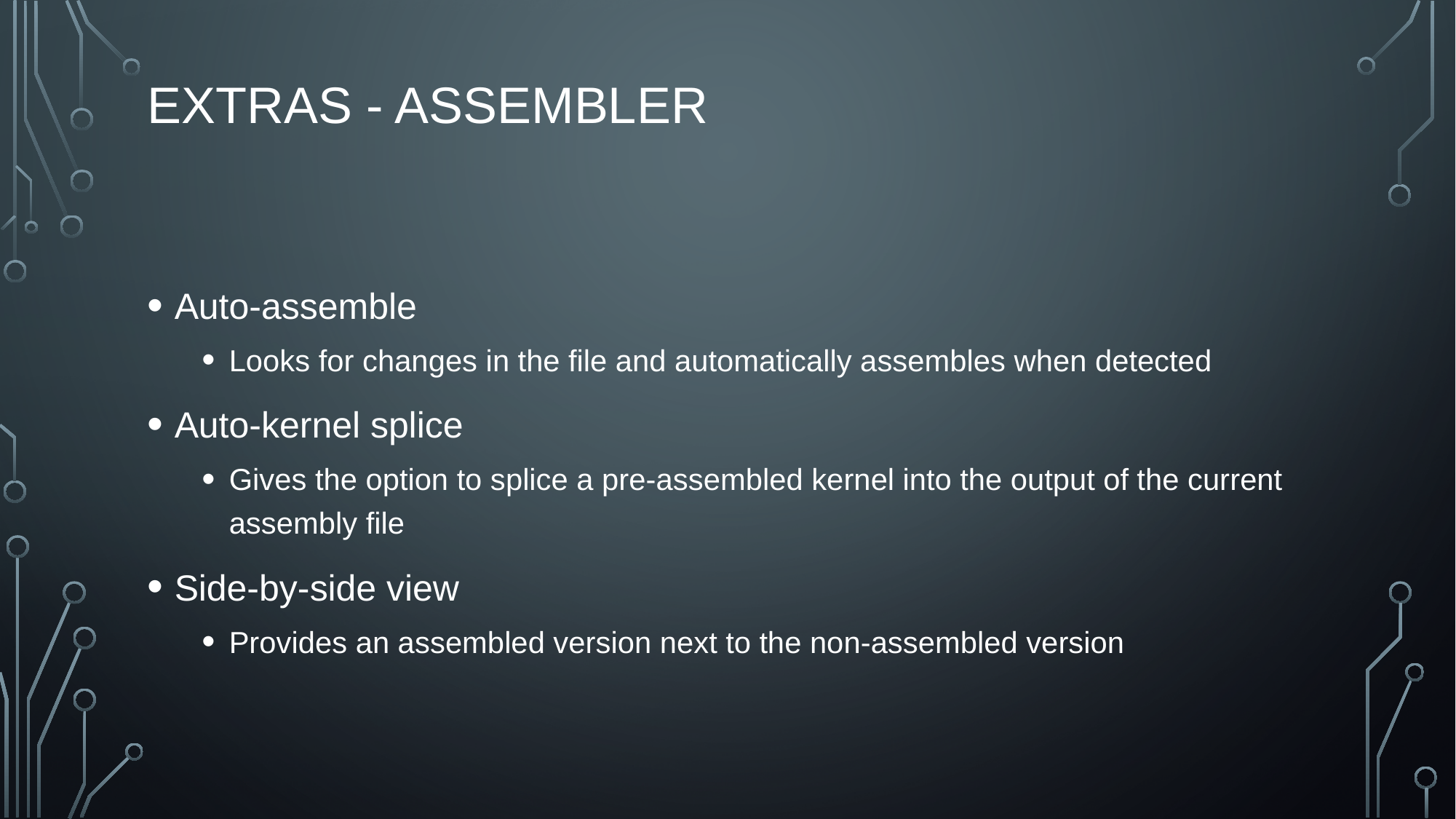

# Extras - assembler
Auto-assemble
Looks for changes in the file and automatically assembles when detected
Auto-kernel splice
Gives the option to splice a pre-assembled kernel into the output of the current assembly file
Side-by-side view
Provides an assembled version next to the non-assembled version